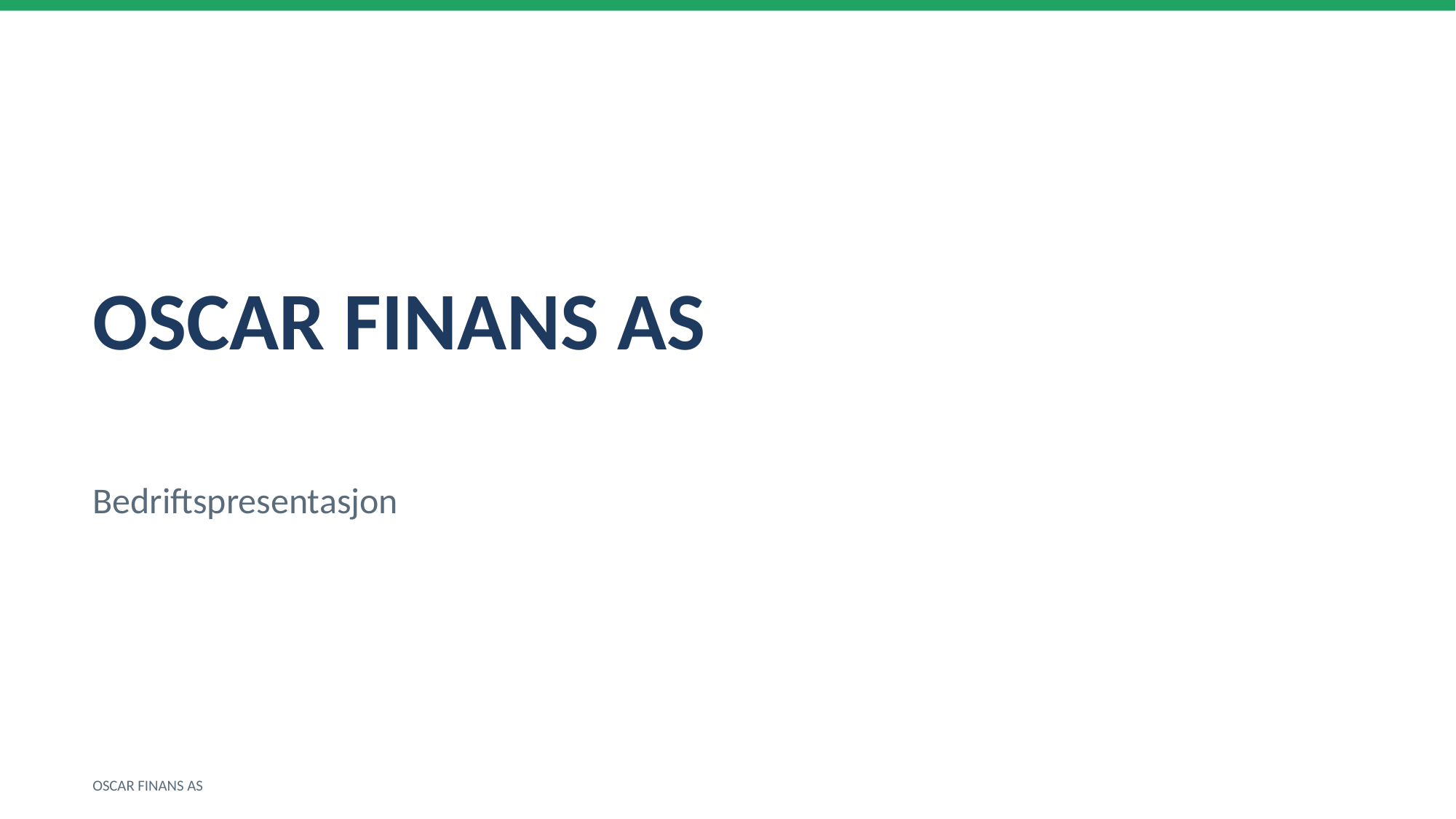

OSCAR FINANS AS
Bedriftspresentasjon
OSCAR FINANS AS